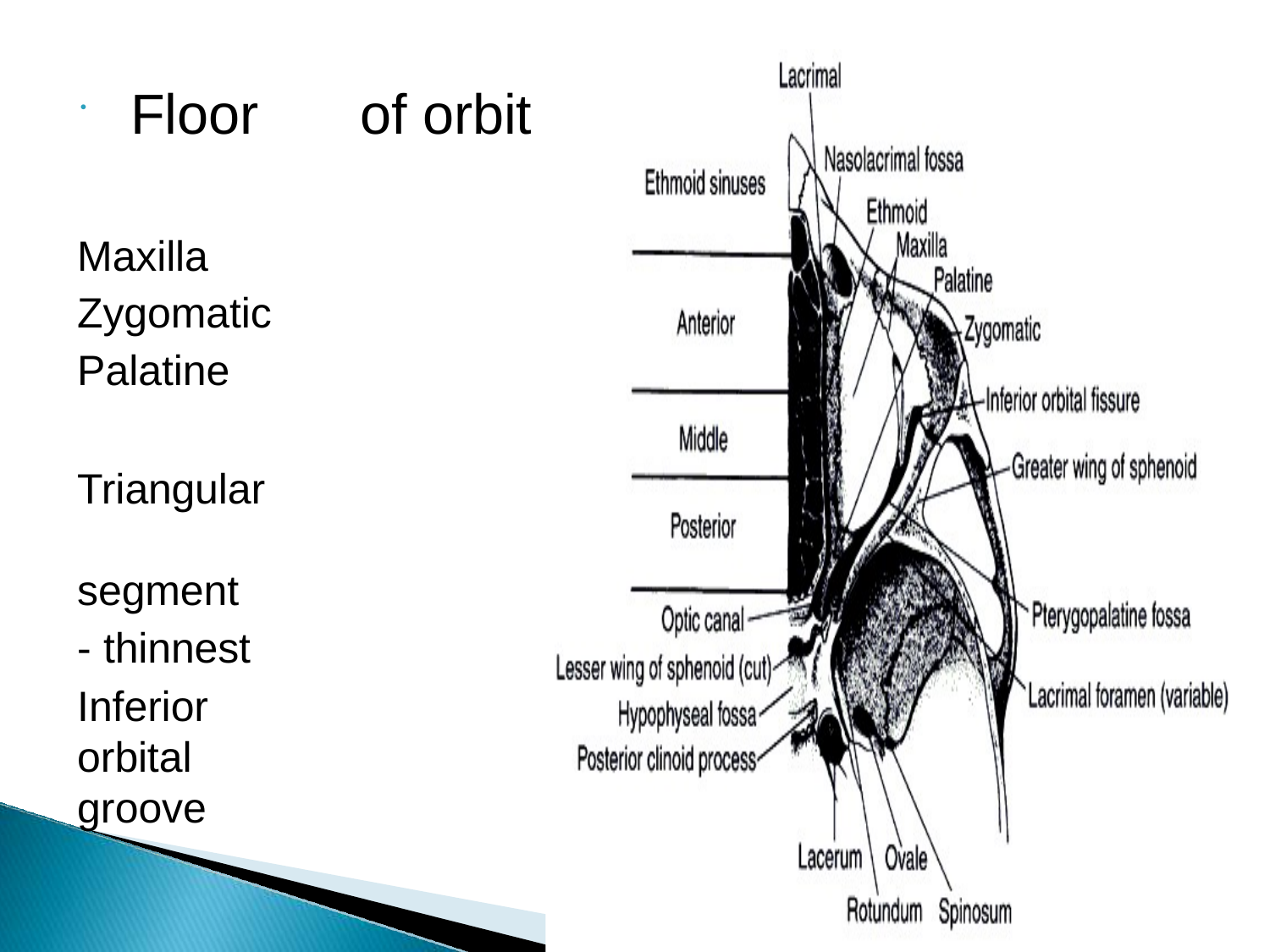

Floor	of orbit
Maxilla  Zygomatic  Palatine

Triangular	segment
- thinnest
Inferior	orbital groove